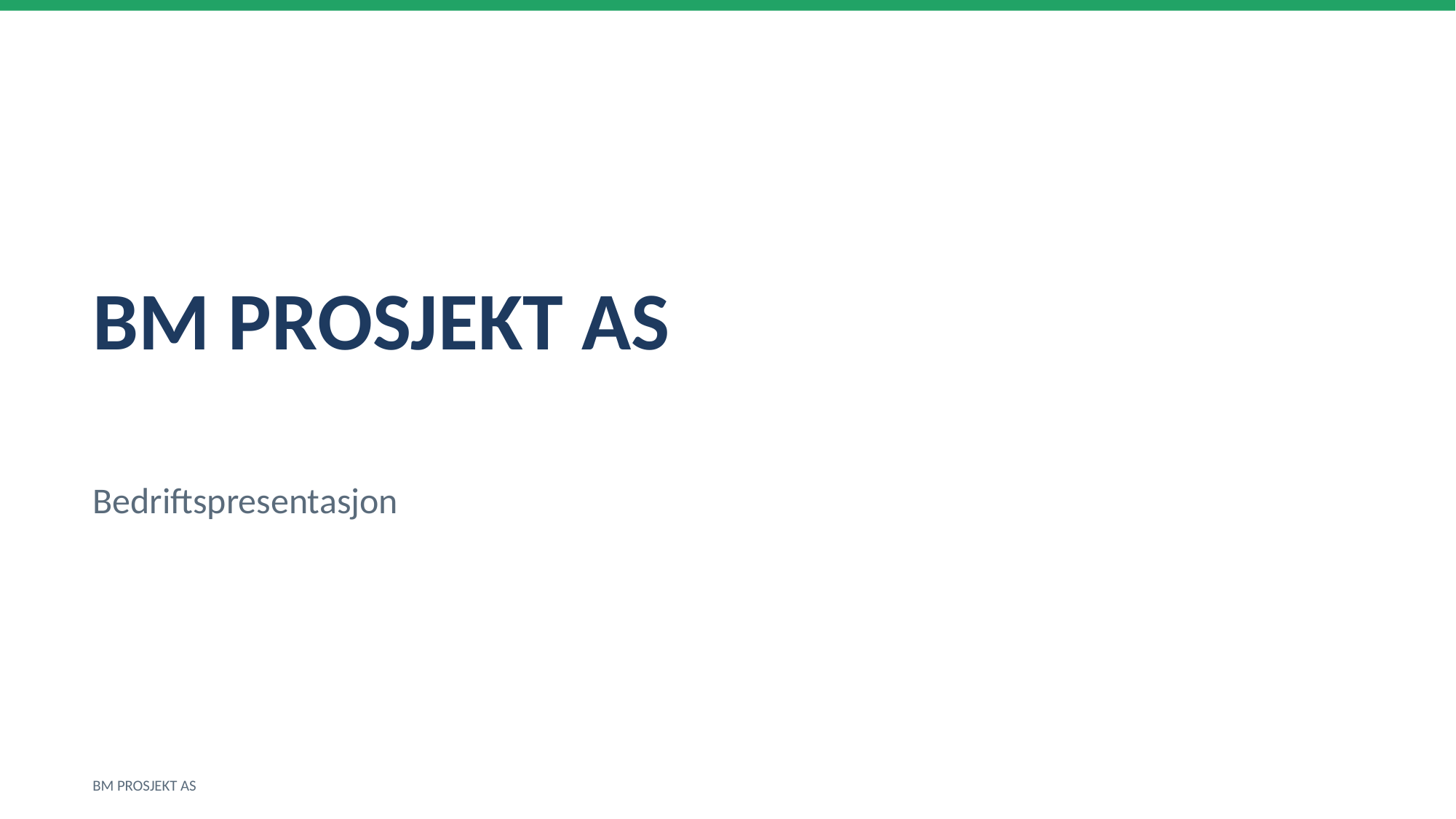

BM PROSJEKT AS
Bedriftspresentasjon
BM PROSJEKT AS